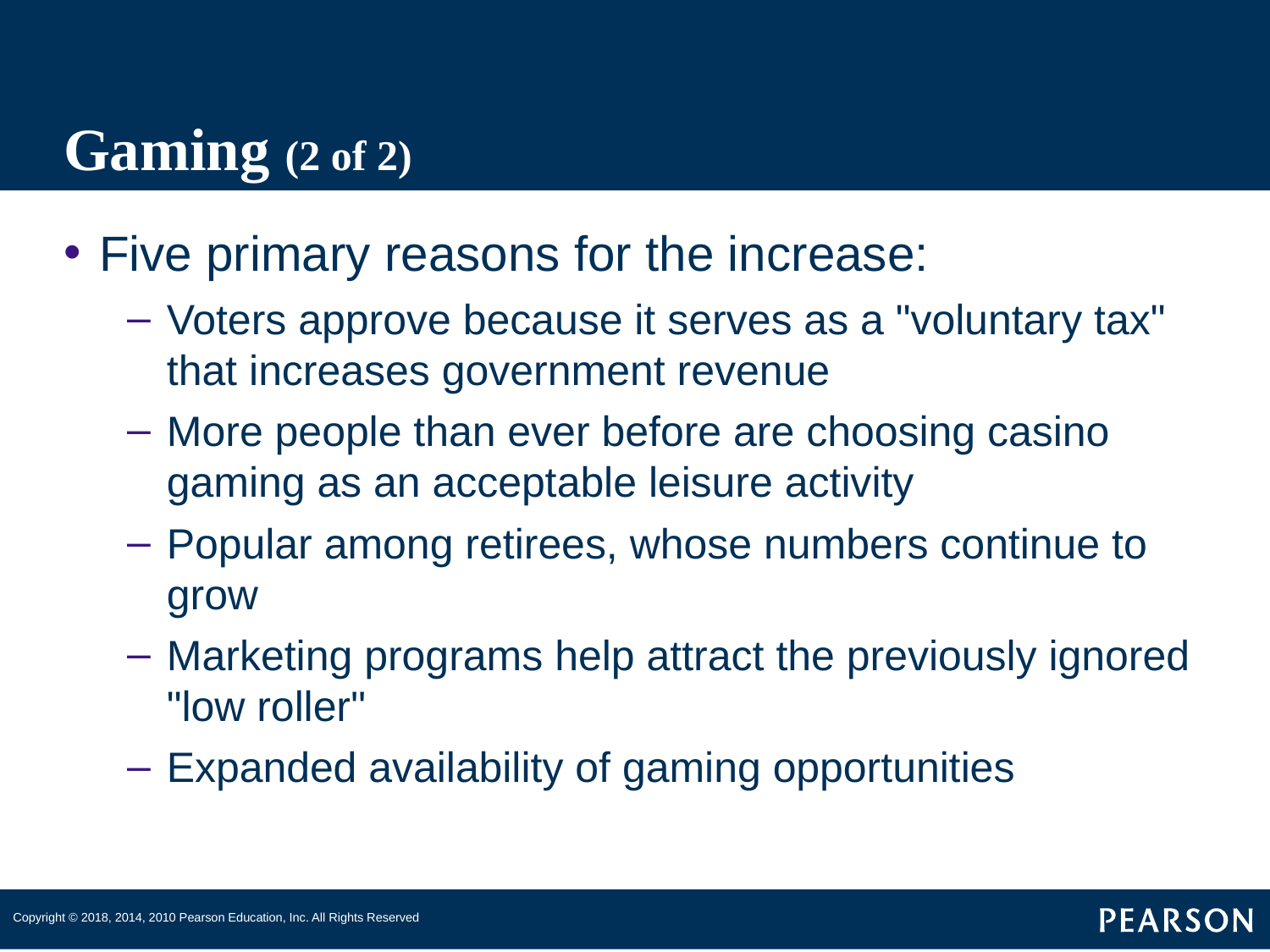

# Gaming (2 of 2)
Five primary reasons for the increase:
Voters approve because it serves as a "voluntary tax" that increases government revenue
More people than ever before are choosing casino gaming as an acceptable leisure activity
Popular among retirees, whose numbers continue to grow
Marketing programs help attract the previously ignored "low roller"
Expanded availability of gaming opportunities